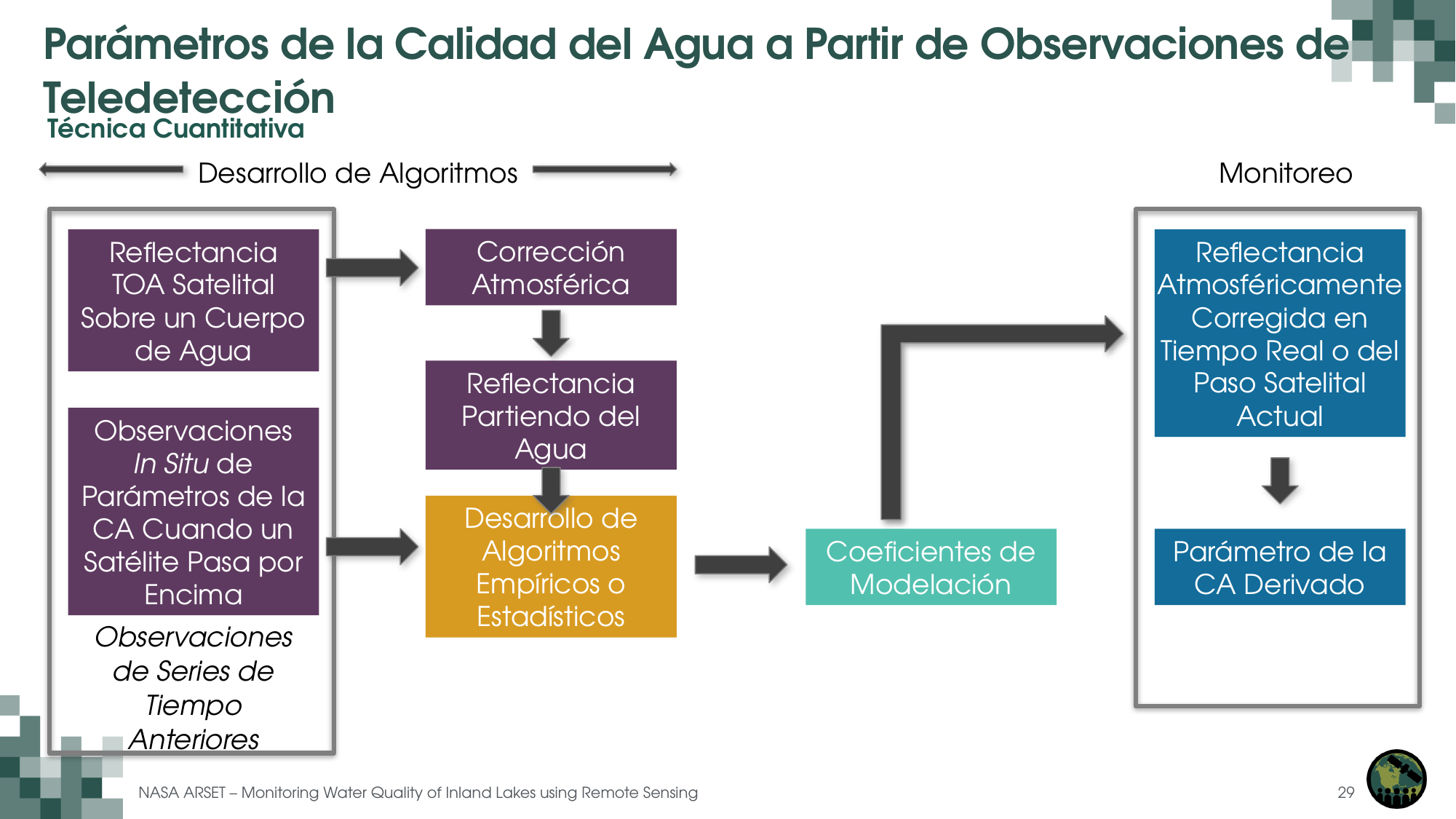

# Parámetros de la Calidad del Agua a Partir de Observaciones de Teledetección
Técnica Cuantitativa
Desarrollo de Algoritmos
Monitoreo

Corrección Atmosférica
Reflectancia TOA Satelital Sobre un Cuerpo de Agua
Reflectancia Atmosféricamente Corregida en Tiempo Real o del Paso Satelital Actual

Reflectancia Partiendo del Agua
Observaciones In Situ de Parámetros de la CA Cuando un Satélite Pasa por Encima

Desarrollo de Algoritmos Empíricos o Estadísticos

Coeficientes de Modelación
Parámetro de la CA Derivado

Observaciones de Series de Tiempo Anteriores